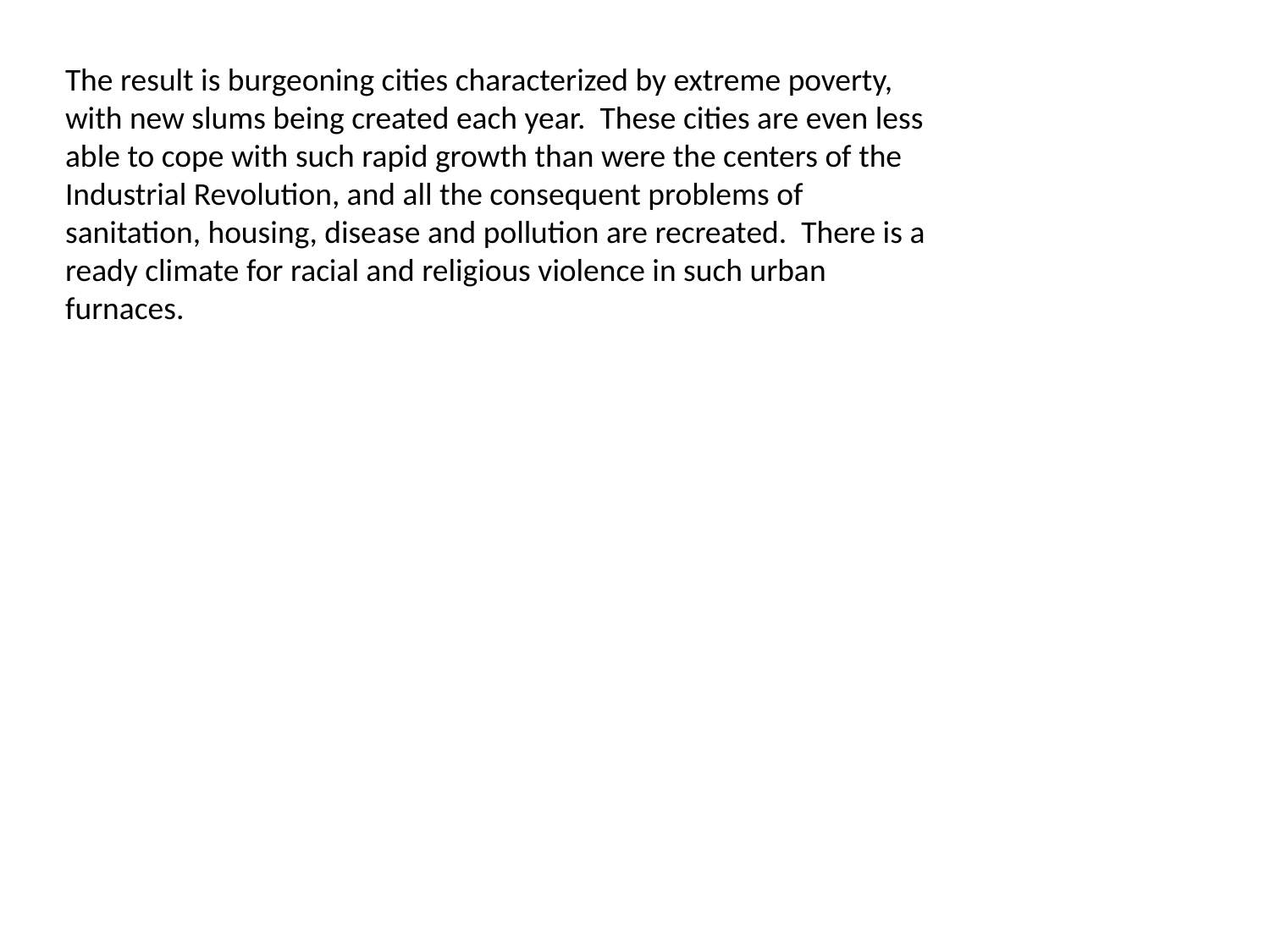

The result is burgeoning cities characterized by extreme poverty, with new slums being created each year.  These cities are even less able to cope with such rapid growth than were the centers of the Industrial Revolution, and all the consequent problems of sanitation, housing, disease and pollution are recreated.  There is a ready climate for racial and religious violence in such urban furnaces.